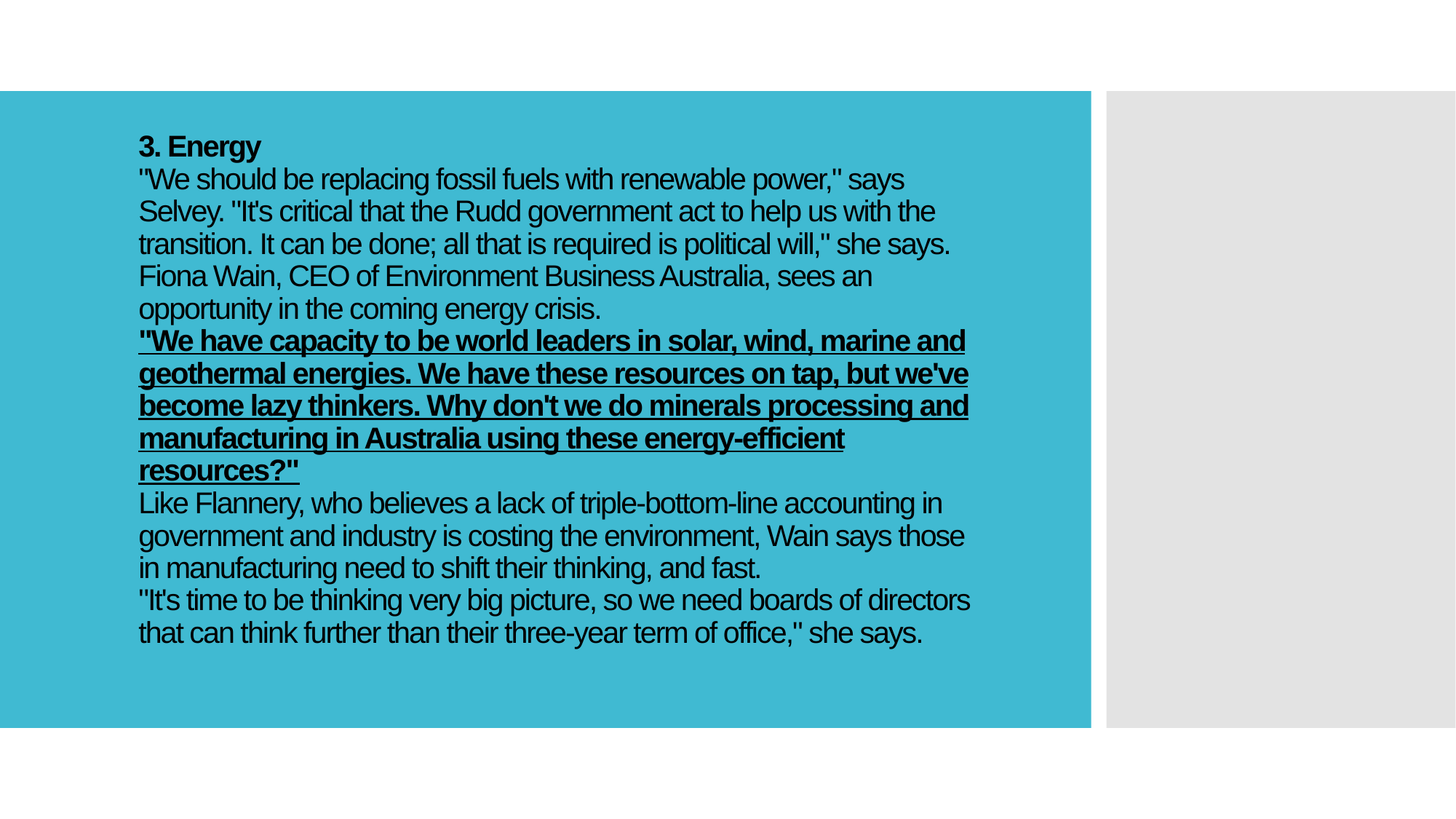

# 3. Energy "We should be replacing fossil fuels with renewable power," says Selvey. "It's critical that the Rudd government act to help us with the transition. It can be done; all that is required is political will," she says. Fiona Wain, CEO of Environment Business Australia, sees an opportunity in the coming energy crisis. "We have capacity to be world leaders in solar, wind, marine and geothermal energies. We have these resources on tap, but we've become lazy thinkers. Why don't we do minerals processing and manufacturing in Australia using these energy-efficient resources?" Like Flannery, who believes a lack of triple-bottom-line accounting in government and industry is costing the environment, Wain says those in manufacturing need to shift their thinking, and fast. "It's time to be thinking very big picture, so we need boards of directors that can think further than their three-year term of office," she says.